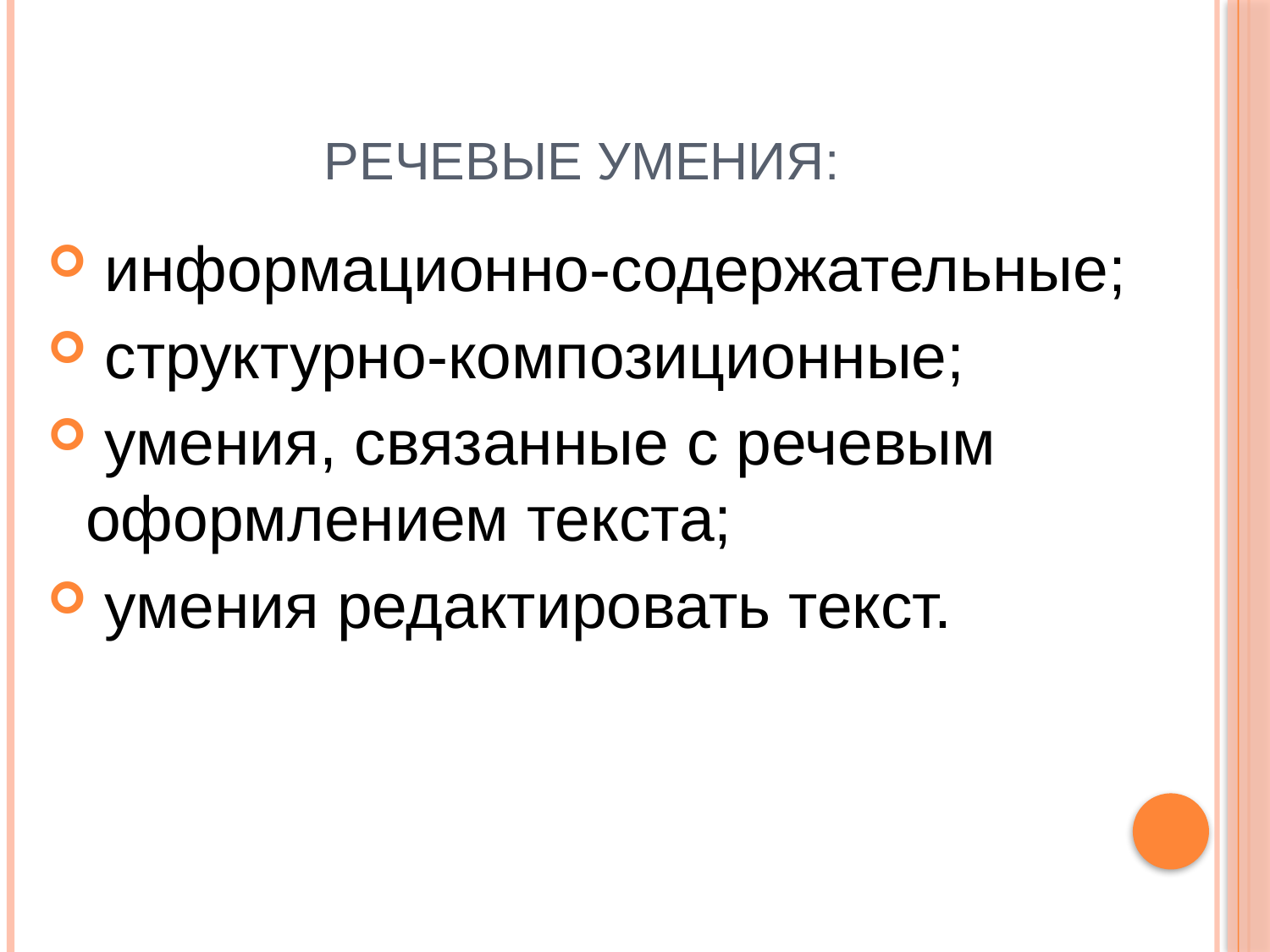

# Речевые умения:
 информационно-содержательные;
 структурно-композиционные;
 умения, связанные с речевым оформлением текста;
 умения редактировать текст.